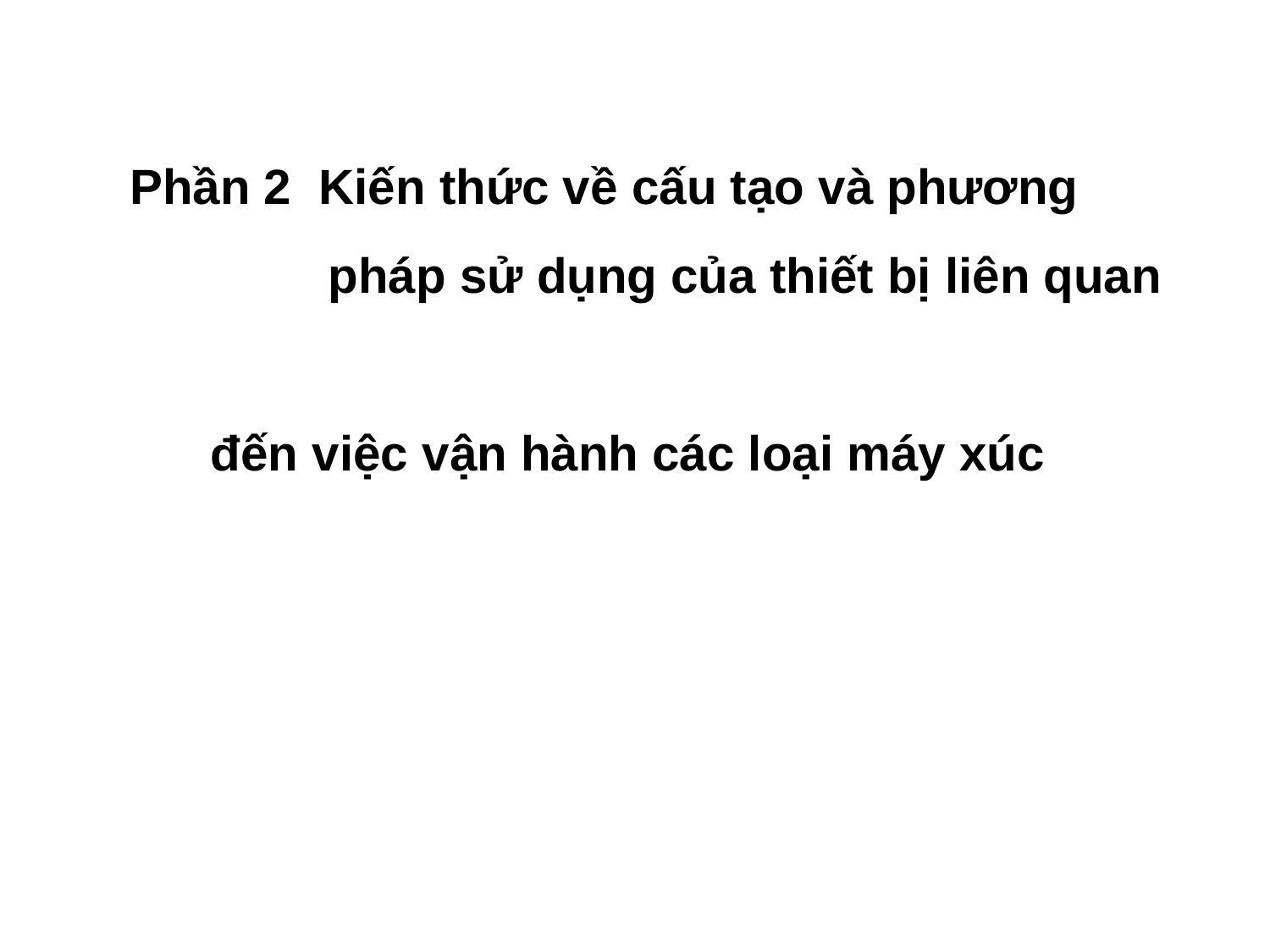

# Phần 2  Kiến thức về cấu tạo và phương　　　　　 pháp sử dụng của thiết bị liên quan đến việc vận hành các loại máy xúc